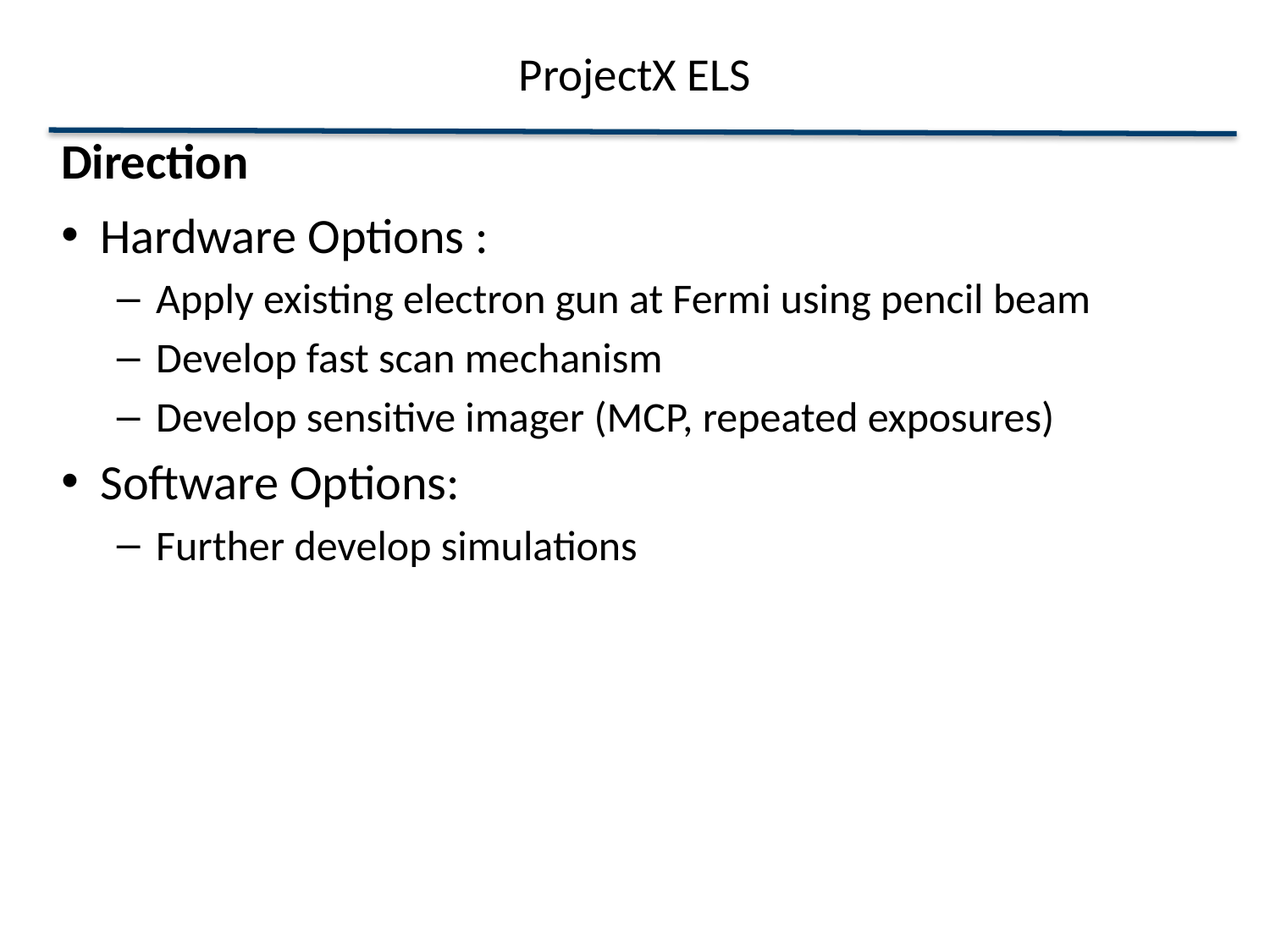

# ProjectX ELS
Direction
Hardware Options :
Apply existing electron gun at Fermi using pencil beam
Develop fast scan mechanism
Develop sensitive imager (MCP, repeated exposures)
Software Options:
Further develop simulations